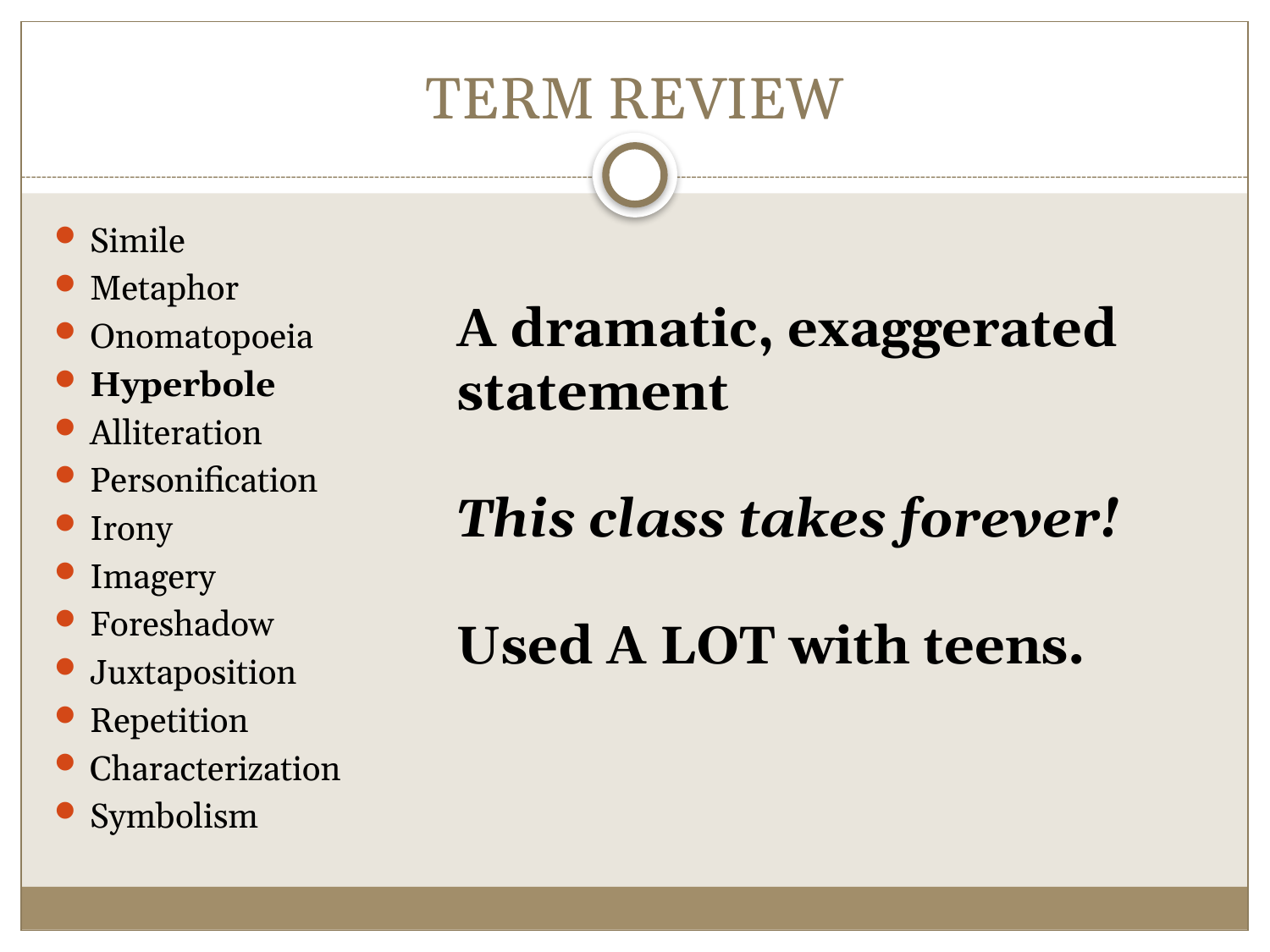

# TERM REVIEW

A dramatic, exaggerated statement

This class takes forever!

Used A LOT with teens.
Simile
Metaphor
Onomatopoeia
Hyperbole
Alliteration
Personification
Irony
Imagery
Foreshadow
Juxtaposition
Repetition
Characterization
Symbolism